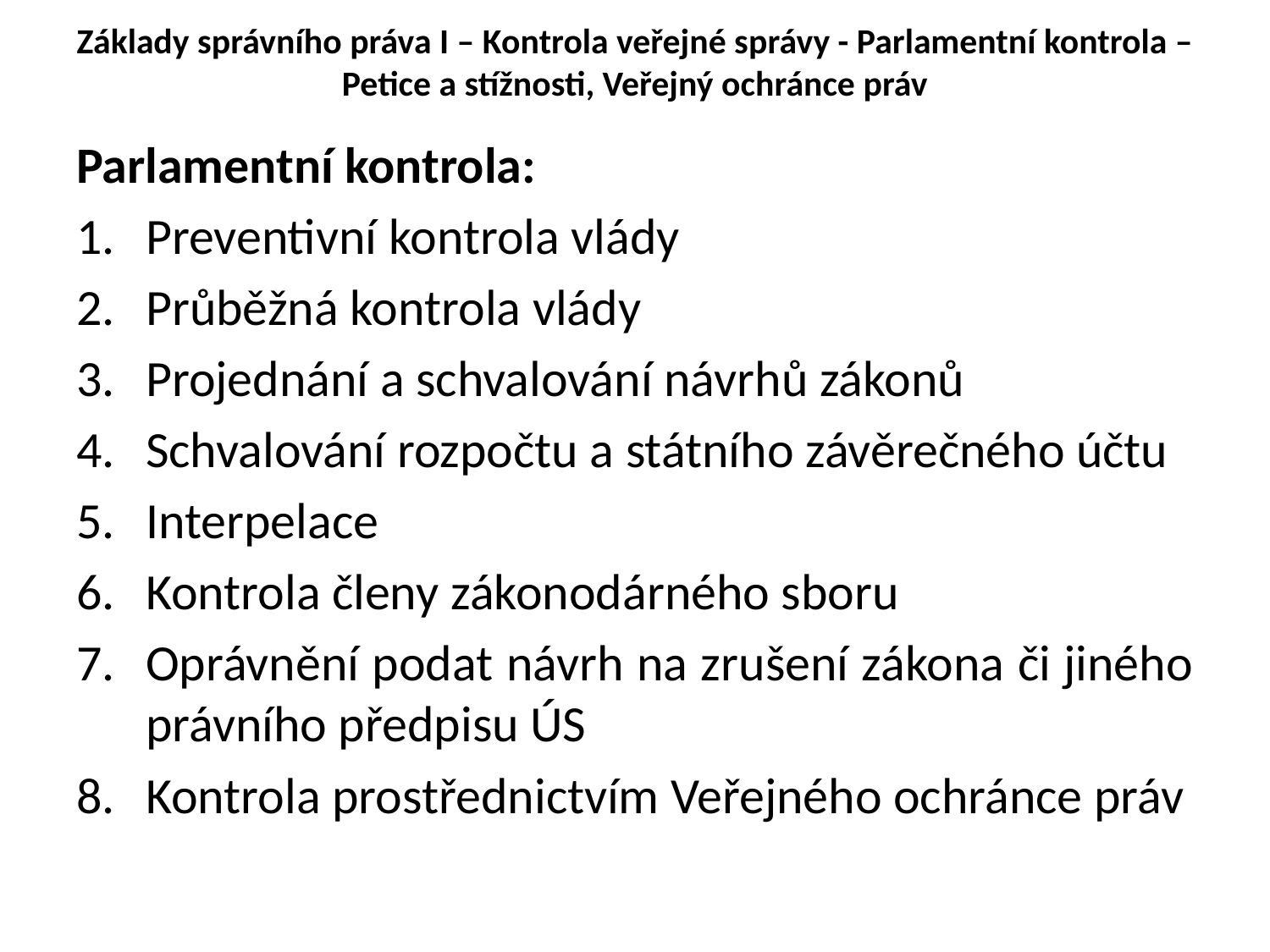

# Základy správního práva I – Kontrola veřejné správy - Parlamentní kontrola – Petice a stížnosti, Veřejný ochránce práv
Parlamentní kontrola:
Preventivní kontrola vlády
Průběžná kontrola vlády
Projednání a schvalování návrhů zákonů
Schvalování rozpočtu a státního závěrečného účtu
Interpelace
Kontrola členy zákonodárného sboru
Oprávnění podat návrh na zrušení zákona či jiného právního předpisu ÚS
Kontrola prostřednictvím Veřejného ochránce práv